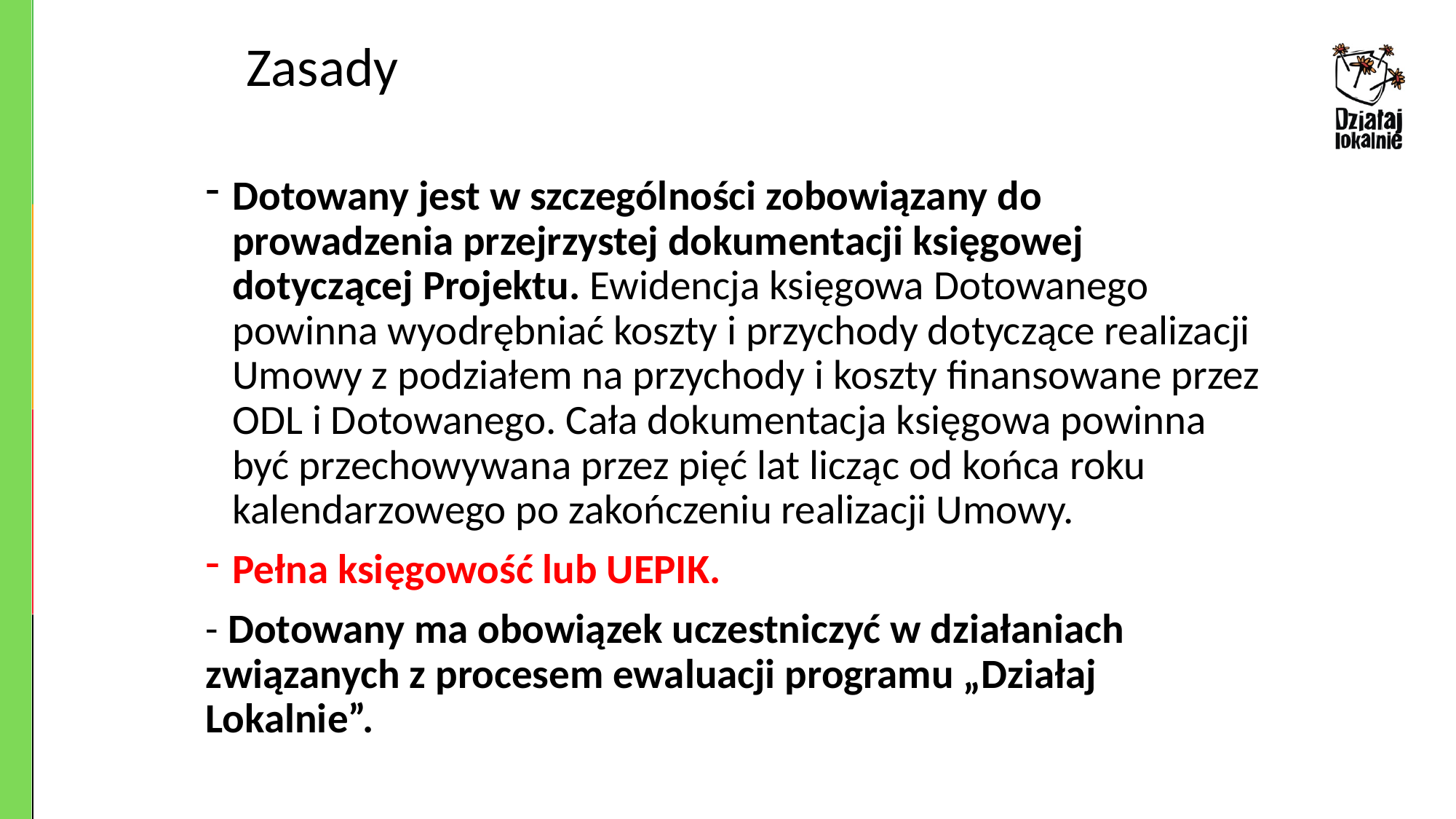

# Zasady
Dotowany jest w szczególności zobowiązany do prowadzenia przejrzystej dokumentacji księgowej dotyczącej Projektu. Ewidencja księgowa Dotowanego powinna wyodrębniać koszty i przychody dotyczące realizacji Umowy z podziałem na przychody i koszty finansowane przez ODL i Dotowanego. Cała dokumentacja księgowa powinna być przechowywana przez pięć lat licząc od końca roku kalendarzowego po zakończeniu realizacji Umowy.
Pełna księgowość lub UEPIK.
- Dotowany ma obowiązek uczestniczyć w działaniach związanych z procesem ewaluacji programu „Działaj Lokalnie”.